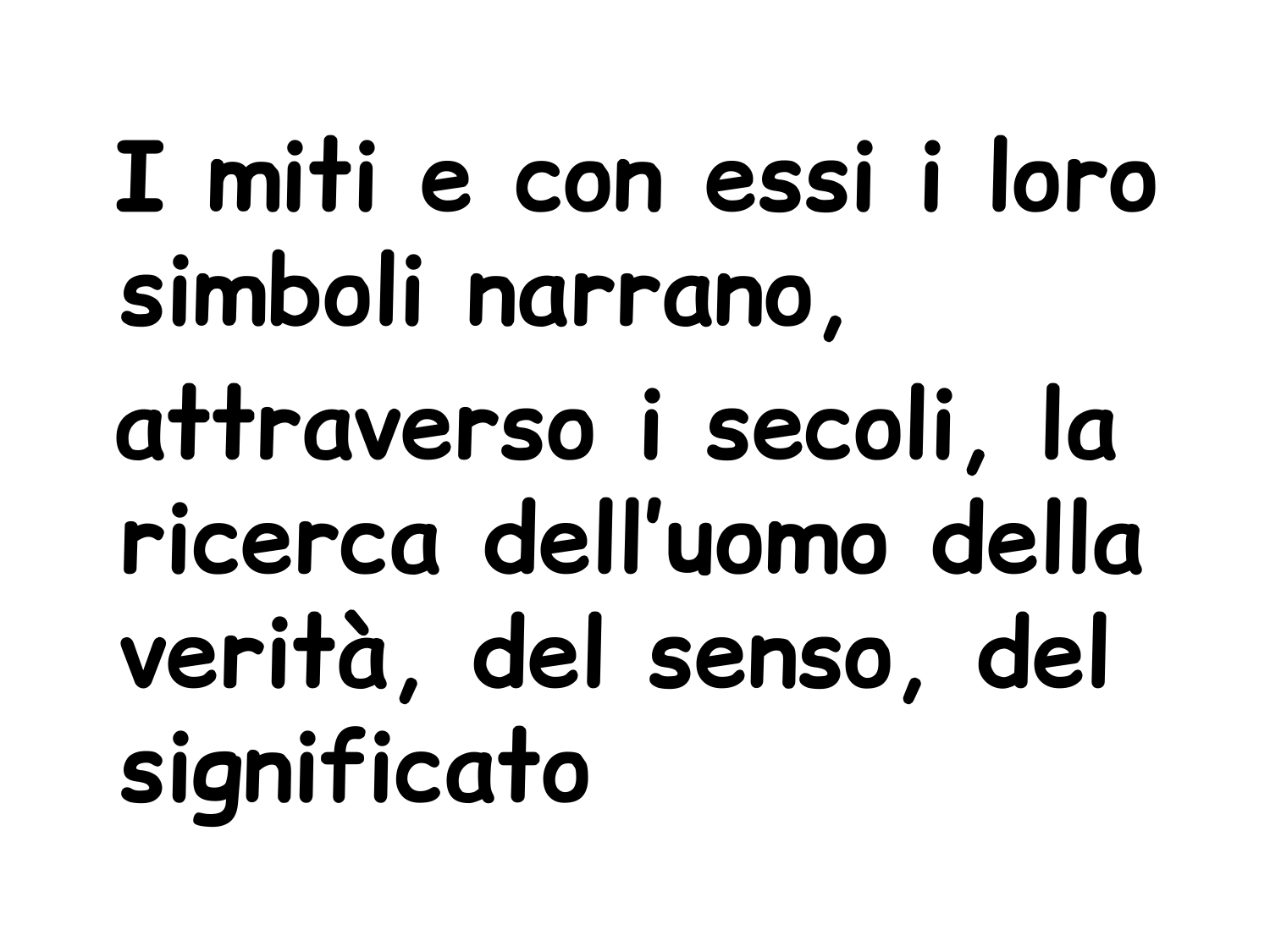

I miti e con essi i loro simboli narrano,
 attraverso i secoli, la  ricerca dell’uomo della verità, del senso, del significato